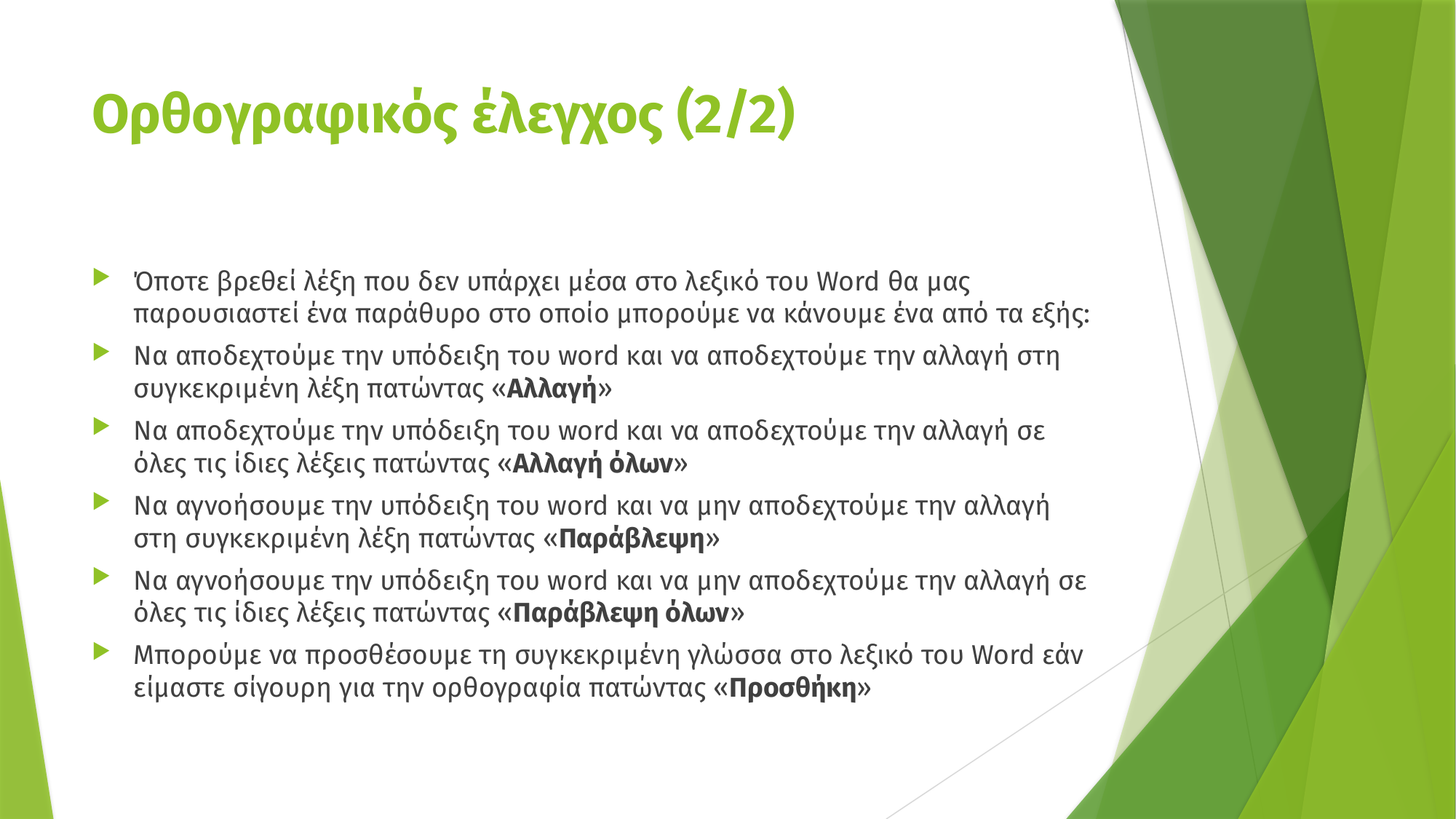

# Ορθογραφικός έλεγχος (2/2)
Όποτε βρεθεί λέξη που δεν υπάρχει μέσα στο λεξικό του Word θα μας παρουσιαστεί ένα παράθυρο στο οποίο μπορούμε να κάνουμε ένα από τα εξής:
Να αποδεχτούμε την υπόδειξη του word και να αποδεχτούμε την αλλαγή στη συγκεκριμένη λέξη πατώντας «Αλλαγή»
Να αποδεχτούμε την υπόδειξη του word και να αποδεχτούμε την αλλαγή σε όλες τις ίδιες λέξεις πατώντας «Αλλαγή όλων»
Να αγνοήσουμε την υπόδειξη του word και να μην αποδεχτούμε την αλλαγή στη συγκεκριμένη λέξη πατώντας «Παράβλεψη»
Να αγνοήσουμε την υπόδειξη του word και να μην αποδεχτούμε την αλλαγή σε όλες τις ίδιες λέξεις πατώντας «Παράβλεψη όλων»
Μπορούμε να προσθέσουμε τη συγκεκριμένη γλώσσα στο λεξικό του Word εάν είμαστε σίγουρη για την ορθογραφία πατώντας «Προσθήκη»